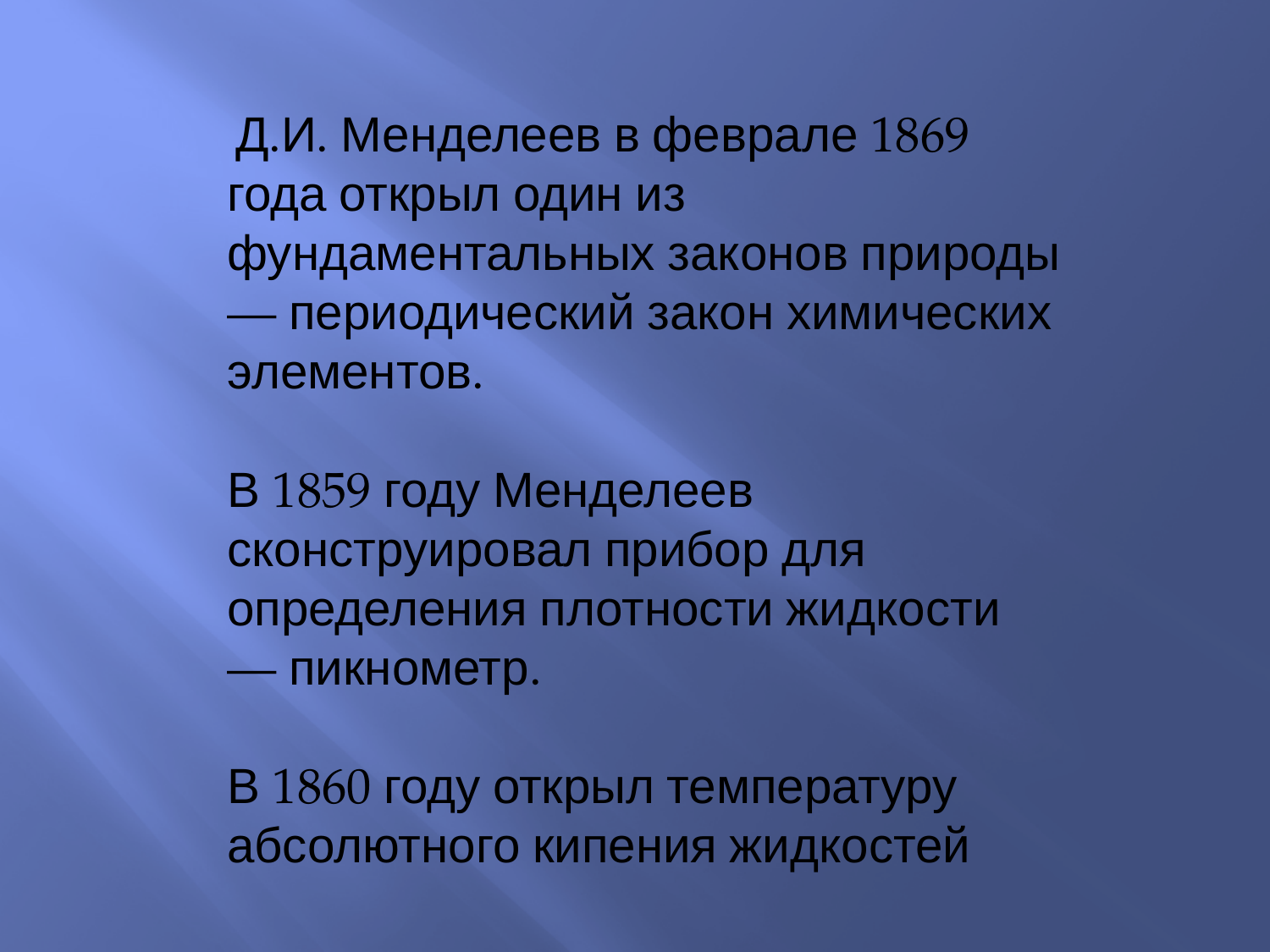

Д.И. Менделеев в феврале 1869 года открыл один из фундаментальных законов природы — периодический закон химических элементов.

В 1859 году Менделеев сконструировал прибор для определения плотности жидкости — пикнометр.

В 1860 году открыл температуру абсолютного кипения жидкостей